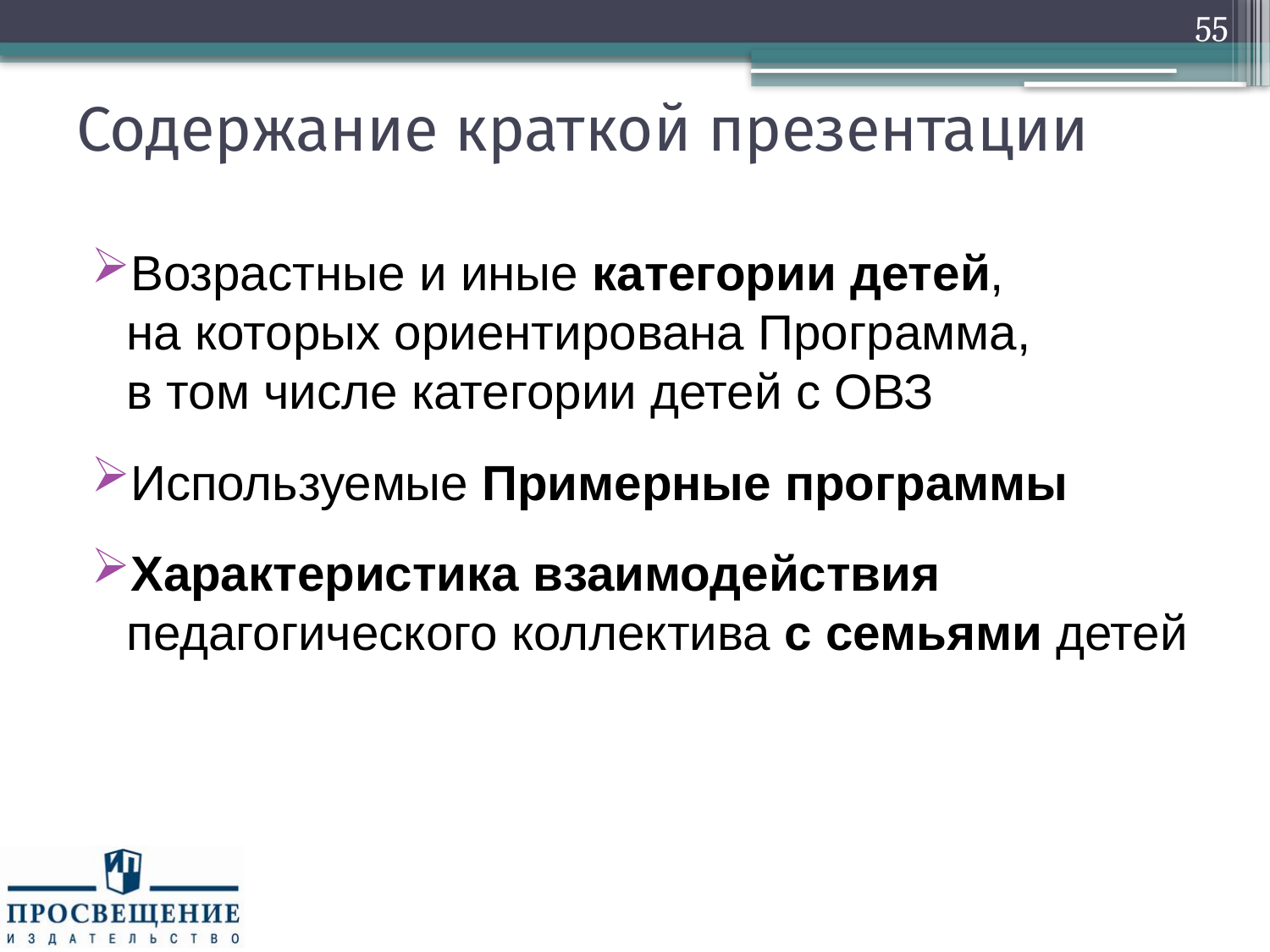

55
# Содержание краткой презентации
Возрастные и иные категории детей,
на которых ориентирована Программа,
в том числе категории детей с ОВЗ
Используемые Примерные программы
Характеристика взаимодействия педагогического коллектива с семьями детей